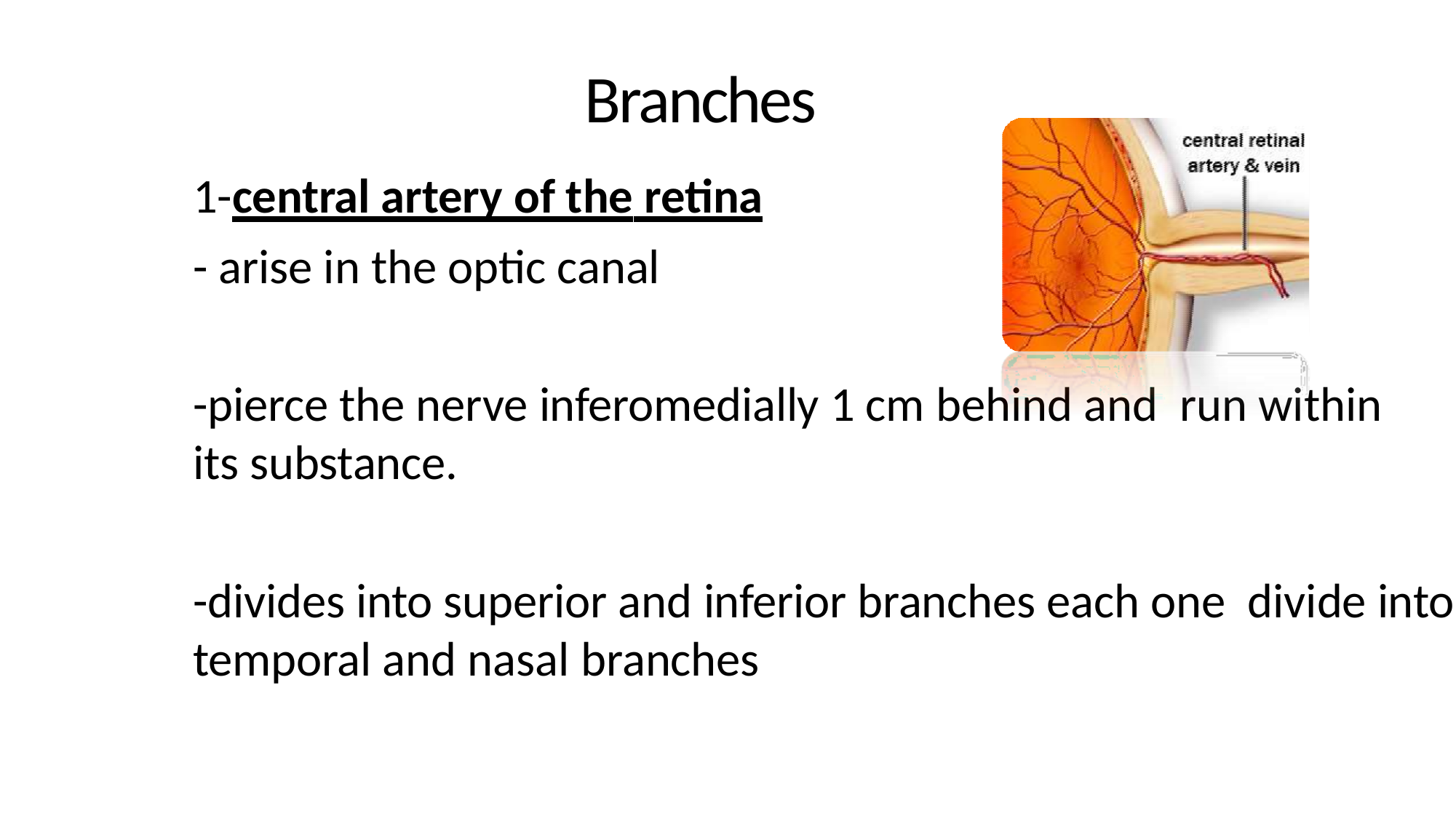

# Branches

1-central artery of the retina
- arise in the optic canal

-pierce the nerve inferomedially 1 cm behind and  run within its substance.

-divides into superior and inferior branches each one  divide into temporal and nasal branches